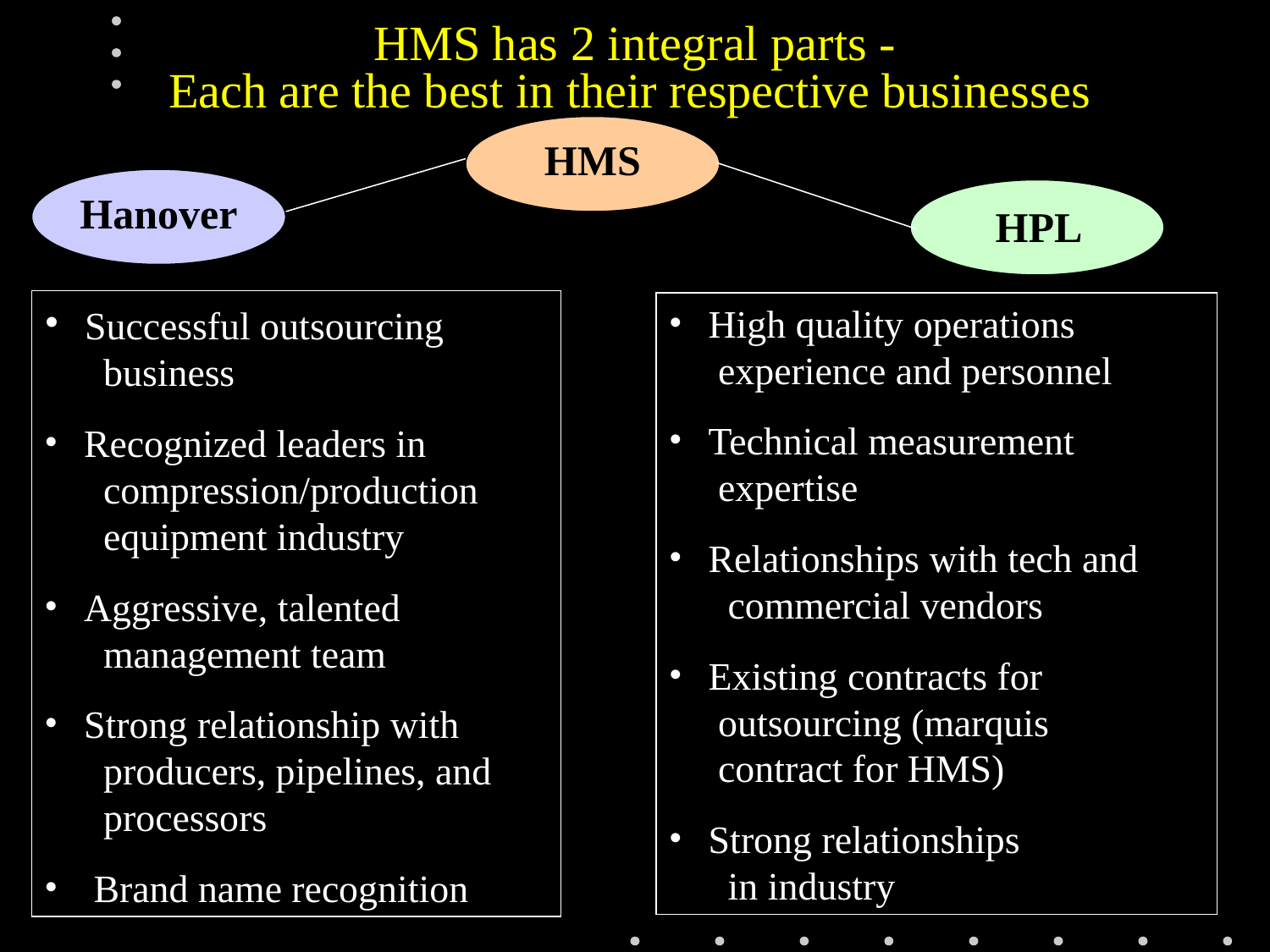

HMS has 2 integral parts -
Each are the best in their respective businesses

HMS

Hanover

HPL
 Successful outsourcing
   business
 Recognized leaders in
   compression/production
   equipment industry
 Aggressive, talented
   management team
 Strong relationship with
   producers, pipelines, and
   processors
  Brand name recognition
 High quality operations
  experience and personnel
 Technical measurement
  expertise
 Relationships with tech and
   commercial vendors
 Existing contracts for
  outsourcing (marquis
  contract for HMS)
 Strong relationships
   in industry